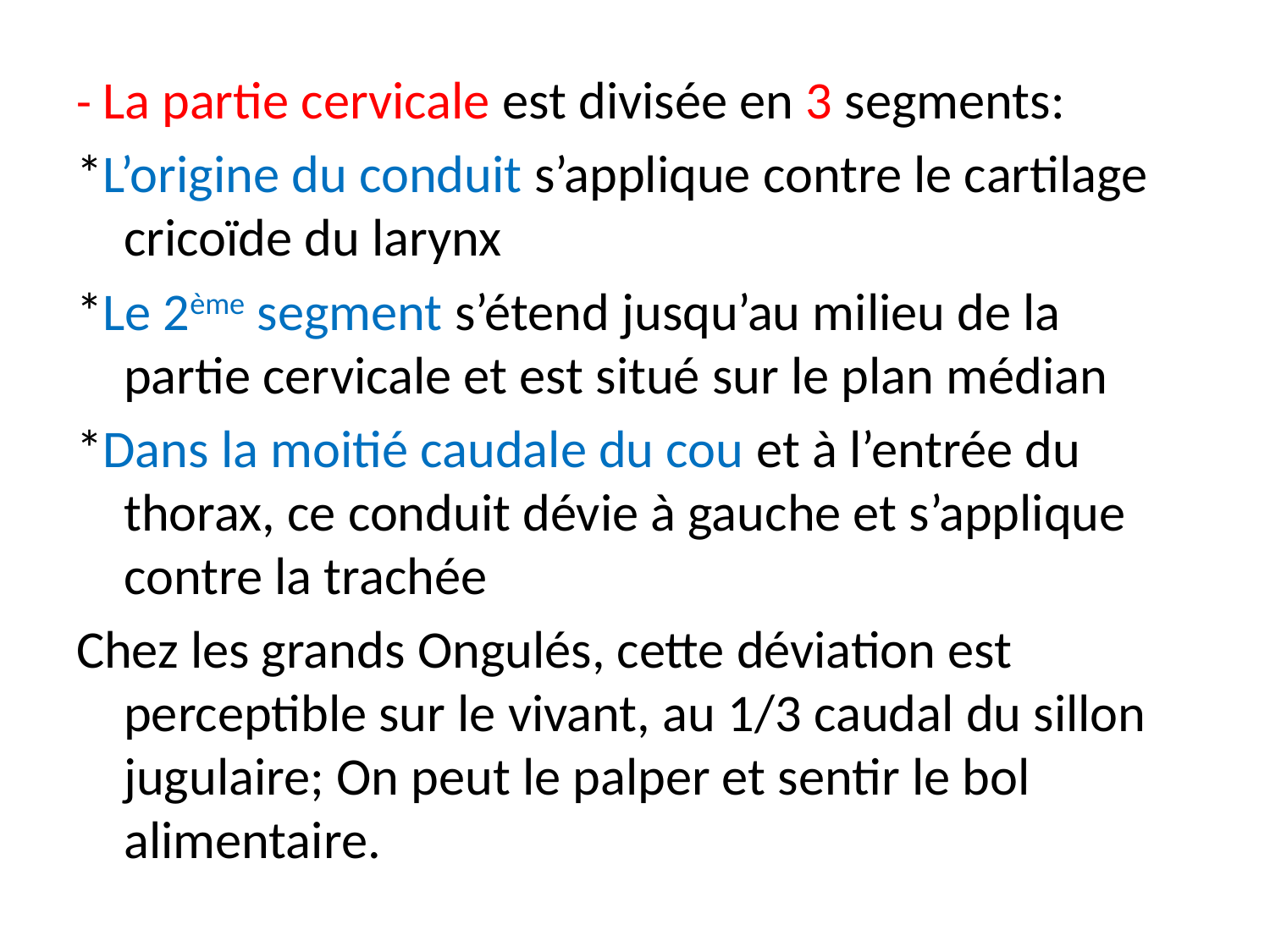

#
- La partie cervicale est divisée en 3 segments:
*L’origine du conduit s’applique contre le cartilage cricoïde du larynx
*Le 2ème segment s’étend jusqu’au milieu de la partie cervicale et est situé sur le plan médian
*Dans la moitié caudale du cou et à l’entrée du thorax, ce conduit dévie à gauche et s’applique contre la trachée
Chez les grands Ongulés, cette déviation est perceptible sur le vivant, au 1/3 caudal du sillon jugulaire; On peut le palper et sentir le bol alimentaire.